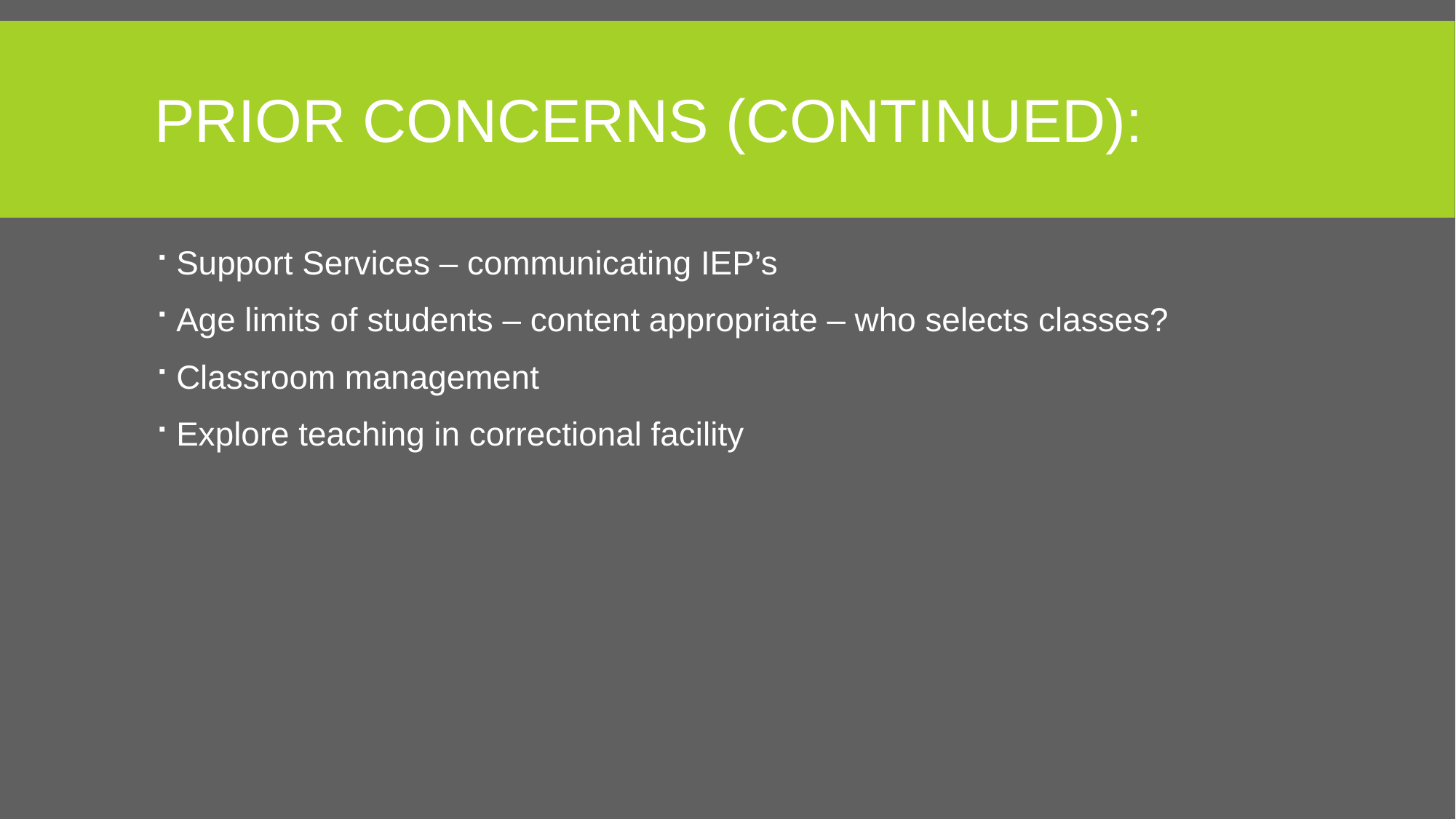

# Prior Concerns (Continued):
Support Services – communicating IEP’s
Age limits of students – content appropriate – who selects classes?
Classroom management
Explore teaching in correctional facility